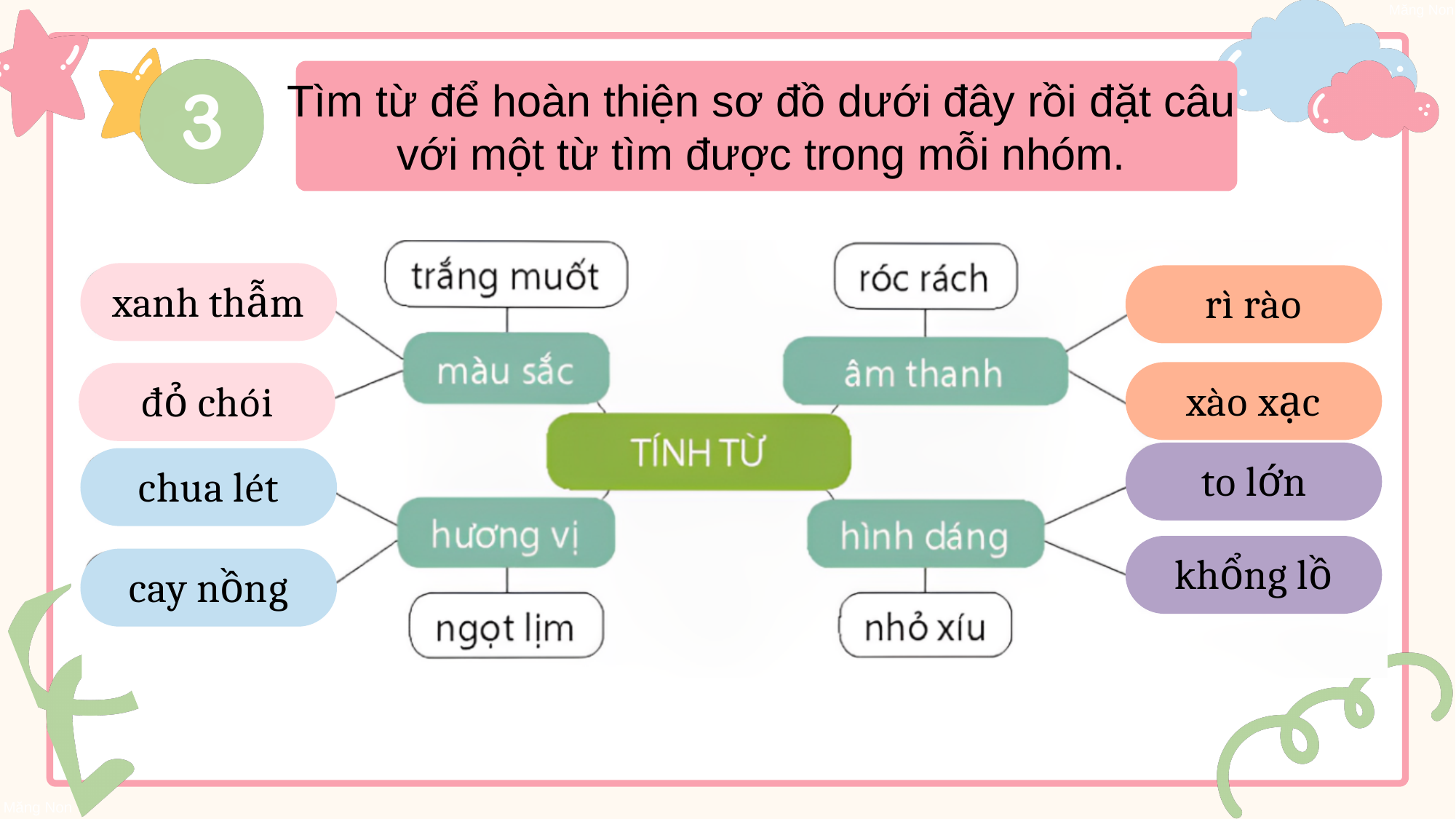

Tìm từ để hoàn thiện sơ đồ dưới đây rồi đặt câu với một từ tìm được trong mỗi nhóm.

xanh thẫm

rì rào

xào xạc

đỏ chói

to lớn

chua lét

khổng lồ

cay nồng